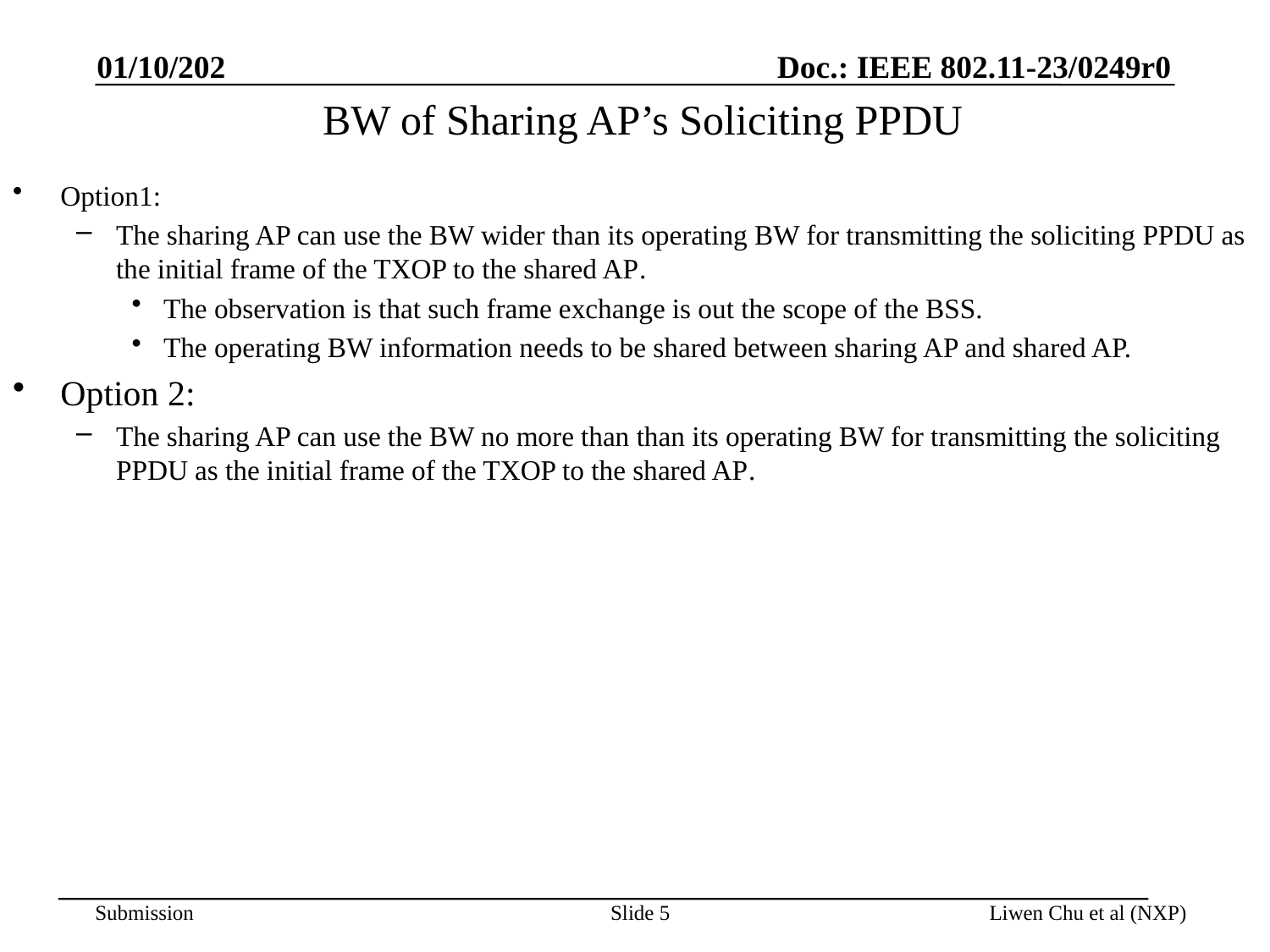

01/10/202
# BW of Sharing AP’s Soliciting PPDU
Option1:
The sharing AP can use the BW wider than its operating BW for transmitting the soliciting PPDU as the initial frame of the TXOP to the shared AP.
The observation is that such frame exchange is out the scope of the BSS.
The operating BW information needs to be shared between sharing AP and shared AP.
Option 2:
The sharing AP can use the BW no more than than its operating BW for transmitting the soliciting PPDU as the initial frame of the TXOP to the shared AP.

Slide 5
Liwen Chu et al (NXP)